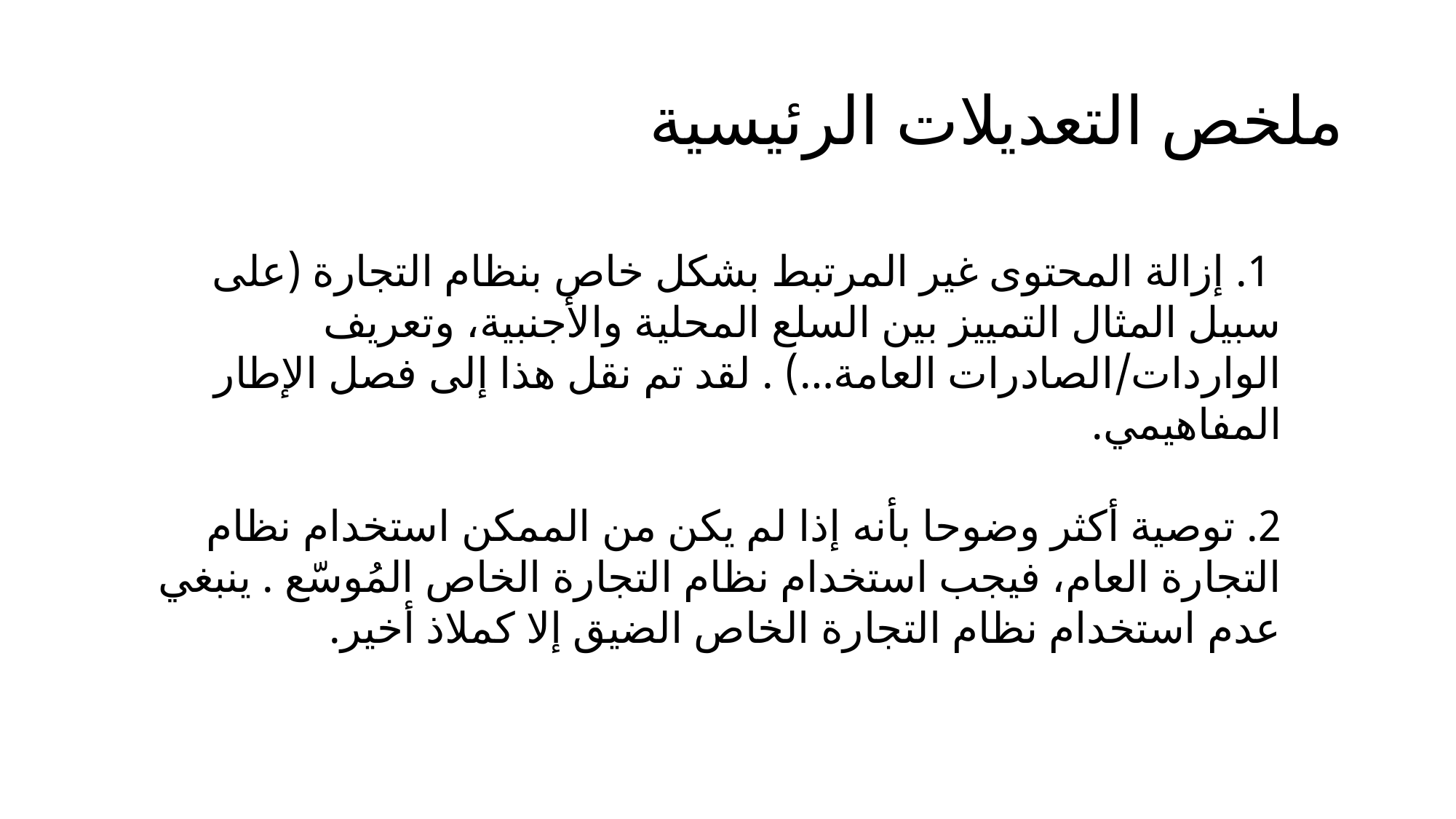

# ملخص التعديلات الرئيسية
 1. إزالة المحتوى غير المرتبط بشكل خاص بنظام التجارة (على سبيل المثال التمييز بين السلع المحلية والأجنبية، وتعريف الواردات/الصادرات العامة…) . لقد تم نقل هذا إلى فصل الإطار المفاهيمي.

2. توصية أكثر وضوحا بأنه إذا لم يكن من الممكن استخدام نظام التجارة العام، فيجب استخدام نظام التجارة الخاص المُوسّع . ينبغي عدم استخدام نظام التجارة الخاص الضيق إلا كملاذ أخير.